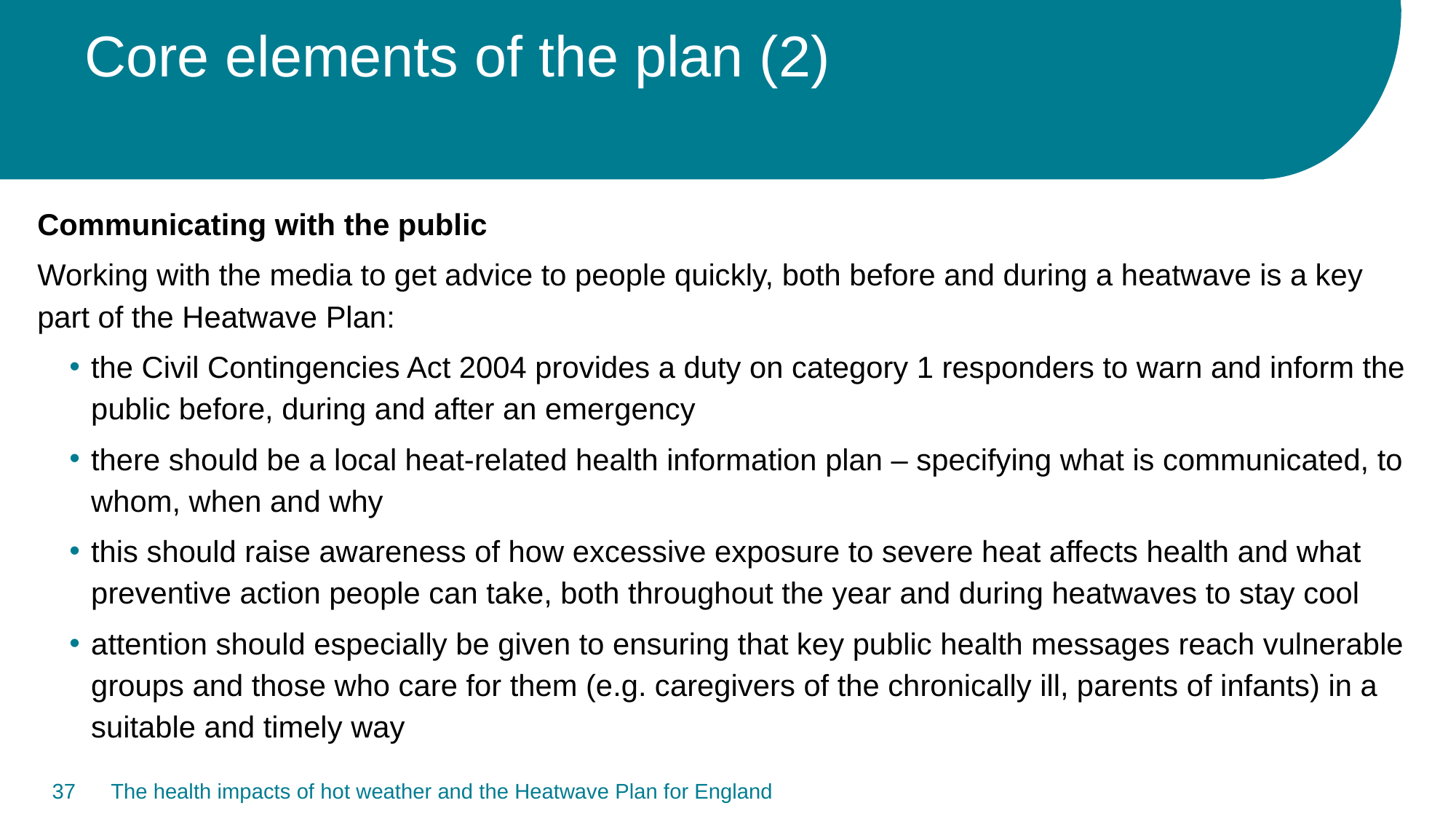

# Core elements of the plan (2)
Communicating with the public
Working with the media to get advice to people quickly, both before and during a heatwave is a key part of the Heatwave Plan:
the Civil Contingencies Act 2004 provides a duty on category 1 responders to warn and inform the public before, during and after an emergency
there should be a local heat-related health information plan – specifying what is communicated, to whom, when and why
this should raise awareness of how excessive exposure to severe heat affects health and what preventive action people can take, both throughout the year and during heatwaves to stay cool
attention should especially be given to ensuring that key public health messages reach vulnerable groups and those who care for them (e.g. caregivers of the chronically ill, parents of infants) in a suitable and timely way
37
The health impacts of hot weather and the Heatwave Plan for England